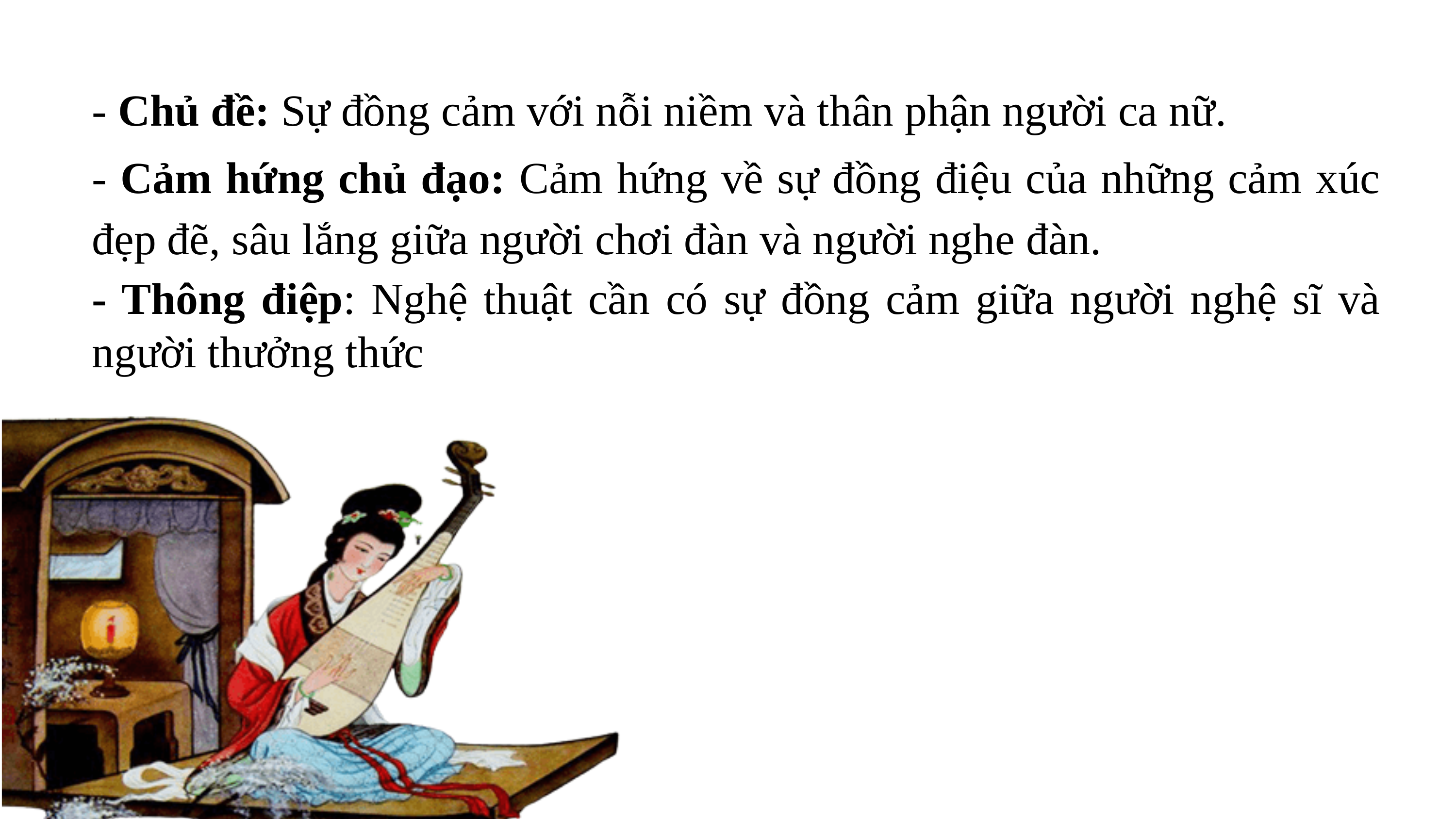

- Chủ đề: Sự đồng cảm với nỗi niềm và thân phận người ca nữ.
- Cảm hứng chủ đạo: Cảm hứng về sự đồng điệu của những cảm xúc đẹp đẽ, sâu lắng giữa người chơi đàn và người nghe đàn.
- Thông điệp: Nghệ thuật cần có sự đồng cảm giữa người nghệ sĩ và người thưởng thức